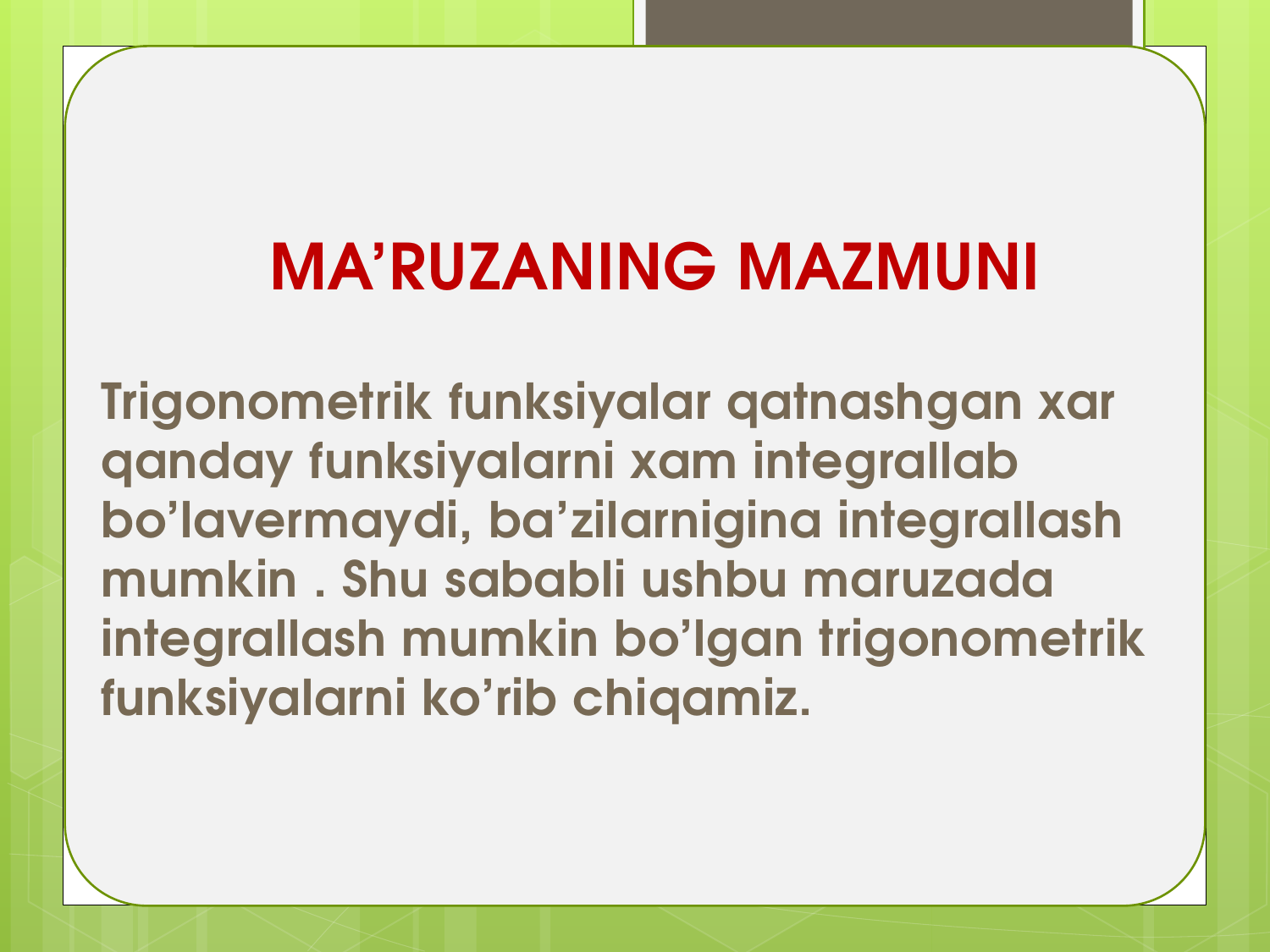

MA’RUZANING MAZMUNI

Trigonometrik funksiyalar qatnashgan xar qanday funksiyalarni xam integrallab bo’lavermaydi, ba’zilarnigina integrallash mumkin . Shu sababli ushbu maruzada integrallash mumkin bo’lgan trigonometrik funksiyalarni ko’rib chiqamiz.
#